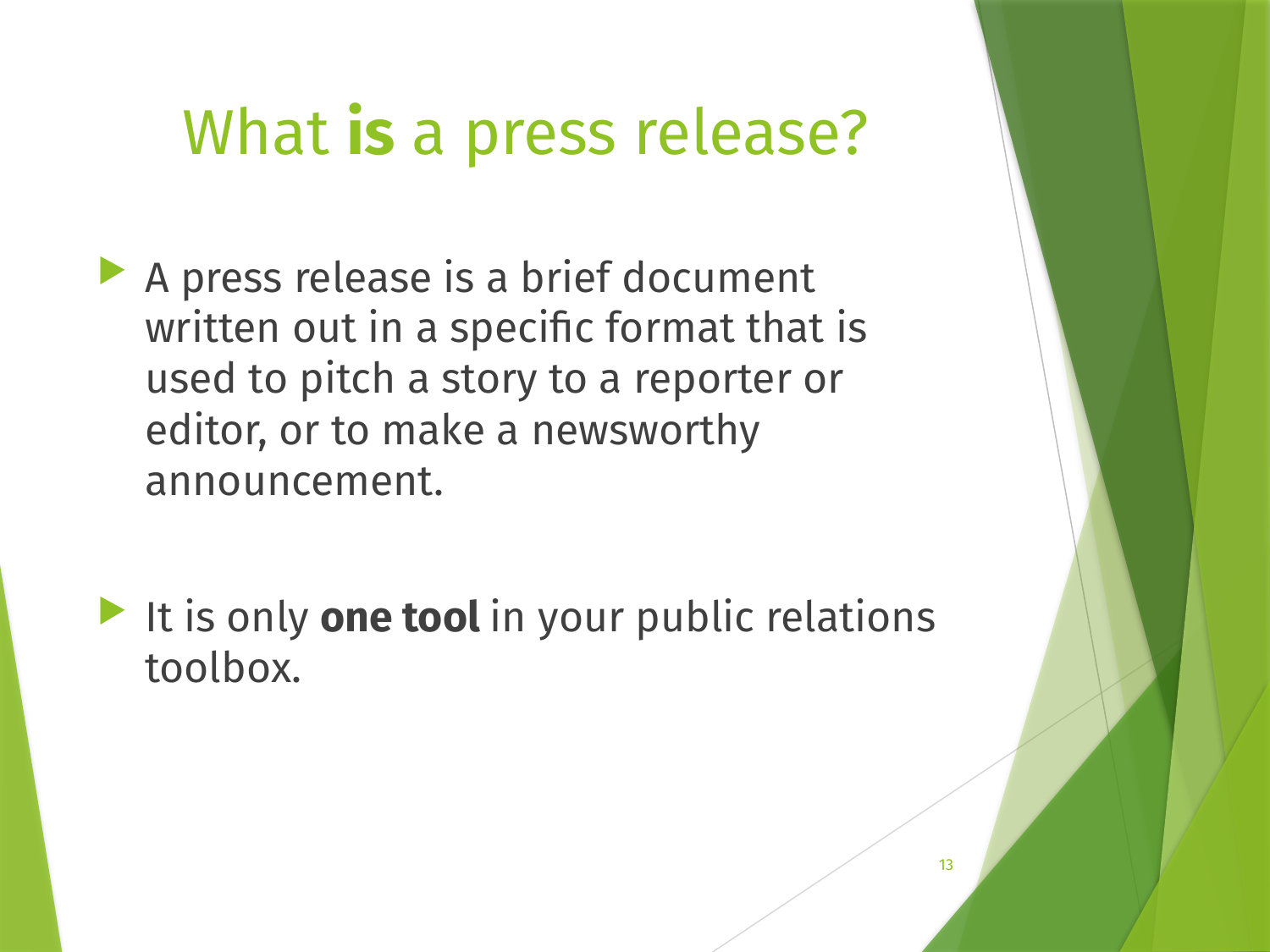

# What is a press release?
A press release is a brief document written out in a specific format that is used to pitch a story to a reporter or editor, or to make a newsworthy announcement.

It is only one tool in your public relations toolbox.

13